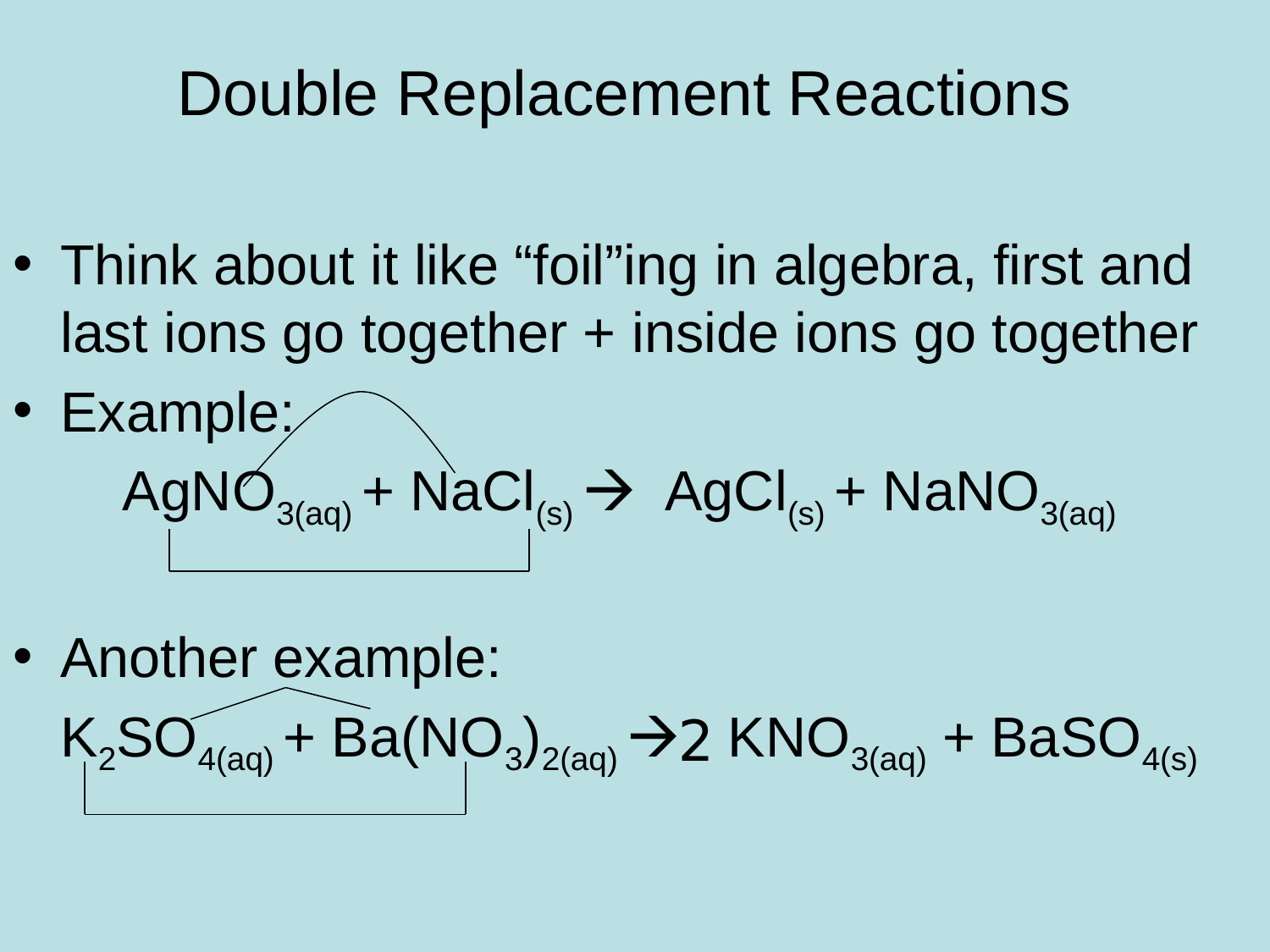

# Double Replacement Reactions
Think about it like “foil”ing in algebra, first and last ions go together + inside ions go together
Example:
       AgNO3(aq) + NaCl(s) 🡪  AgCl(s) + NaNO3(aq)

Another example:
	K2SO4(aq) + Ba(NO3)2(aq) 🡪   KNO3(aq) + BaSO4(s)

2